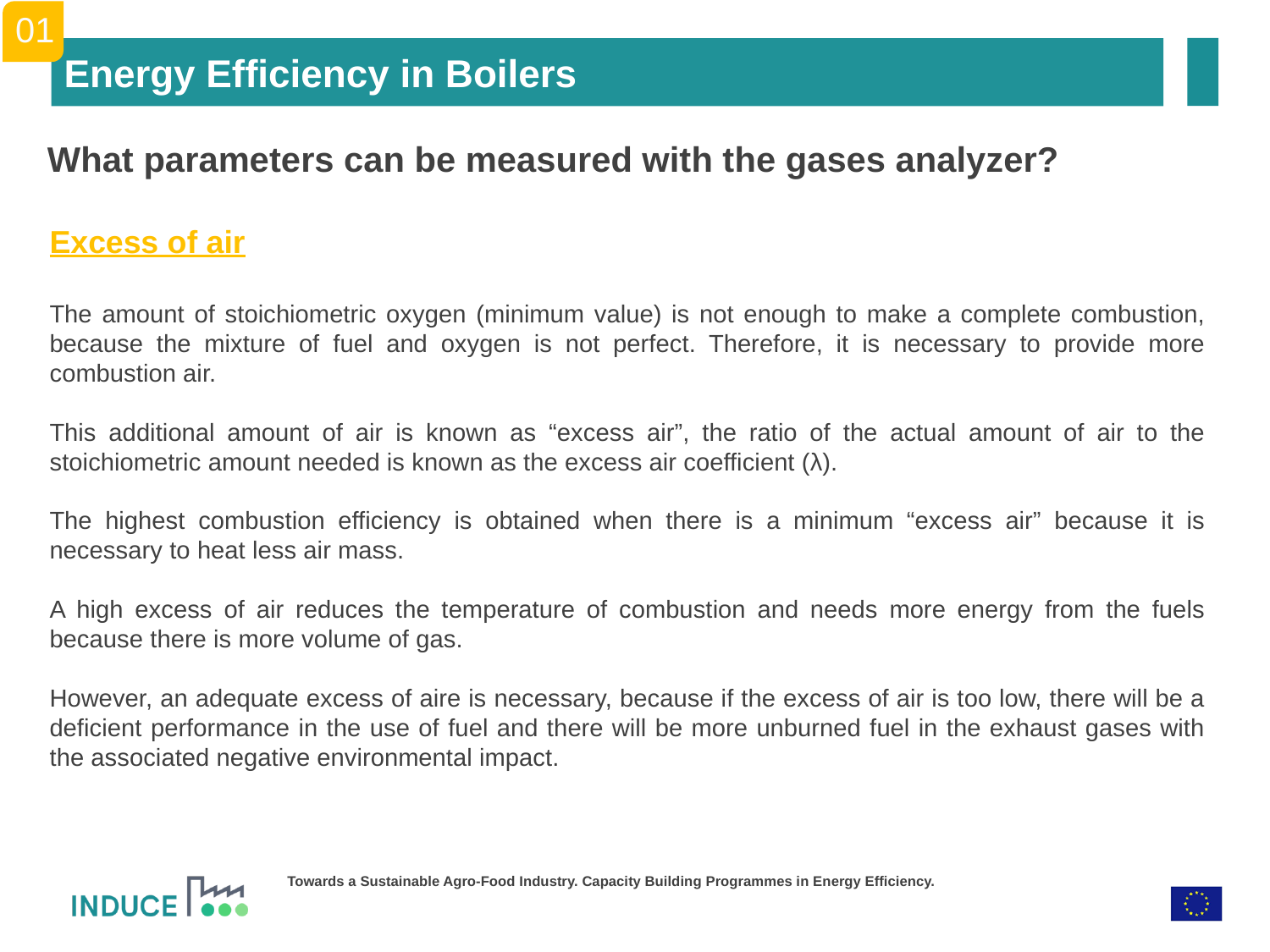

01

Energy Efficiency in Boilers
What parameters can be measured with the gases analyzer?

Excess of air

The amount of stoichiometric oxygen (minimum value) is not enough to make a complete combustion, because the mixture of fuel and oxygen is not perfect. Therefore, it is necessary to provide more combustion air.

This additional amount of air is known as “excess air”, the ratio of the actual amount of air to the stoichiometric amount needed is known as the excess air coefficient (λ).

The highest combustion efficiency is obtained when there is a minimum “excess air” because it is necessary to heat less air mass.

A high excess of air reduces the temperature of combustion and needs more energy from the fuels because there is more volume of gas.

However, an adequate excess of aire is necessary, because if the excess of air is too low, there will be a deficient performance in the use of fuel and there will be more unburned fuel in the exhaust gases with the associated negative environmental impact.